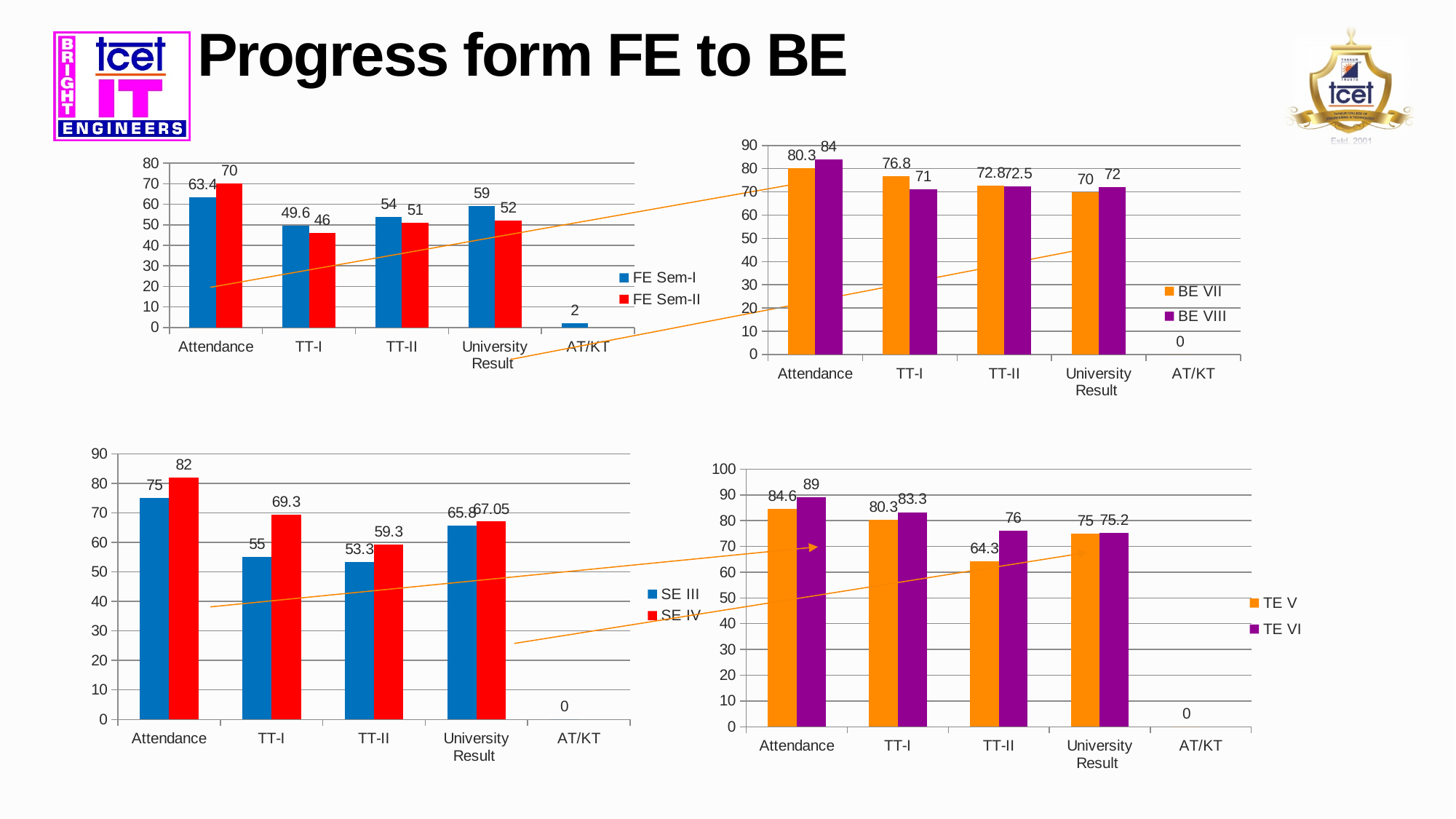

# Progress form FE to BE

### Chart

| Category | BE VII | BE VIII |
|---|---|---|
| Attendance | 80.3 | 84.0 |
| TT-I | 76.8 | 71.0 |
| TT-II | 72.8 | 72.5 |
| University Result  | 70.0 | 72.0 |
| AT/KT | 0.0 | None |

### Chart

| Category | FE Sem-I | FE Sem-II |
|---|---|---|
| Attendance | 63.4 | 70.0 |
| TT-I | 49.6 | 46.0 |
| TT-II | 54.0 | 51.0 |
| University Result  | 59.0 | 52.0 |
| AT/KT | 2.0 | None |

### Chart

| Category | SE III | SE IV |
|---|---|---|
| Attendance | 75.0 | 82.0 |
| TT-I | 55.0 | 69.3 |
| TT-II | 53.3 | 59.3 |
| University Result  | 65.8 | 67.05 |
| AT/KT | 0.0 | None |

### Chart

| Category | TE V | TE VI |
|---|---|---|
| Attendance | 84.6 | 89.0 |
| TT-I | 80.3 | 83.3 |
| TT-II | 64.3 | 76.0 |
| University Result  | 75.0 | 75.2 |
| AT/KT | 0.0 | None |